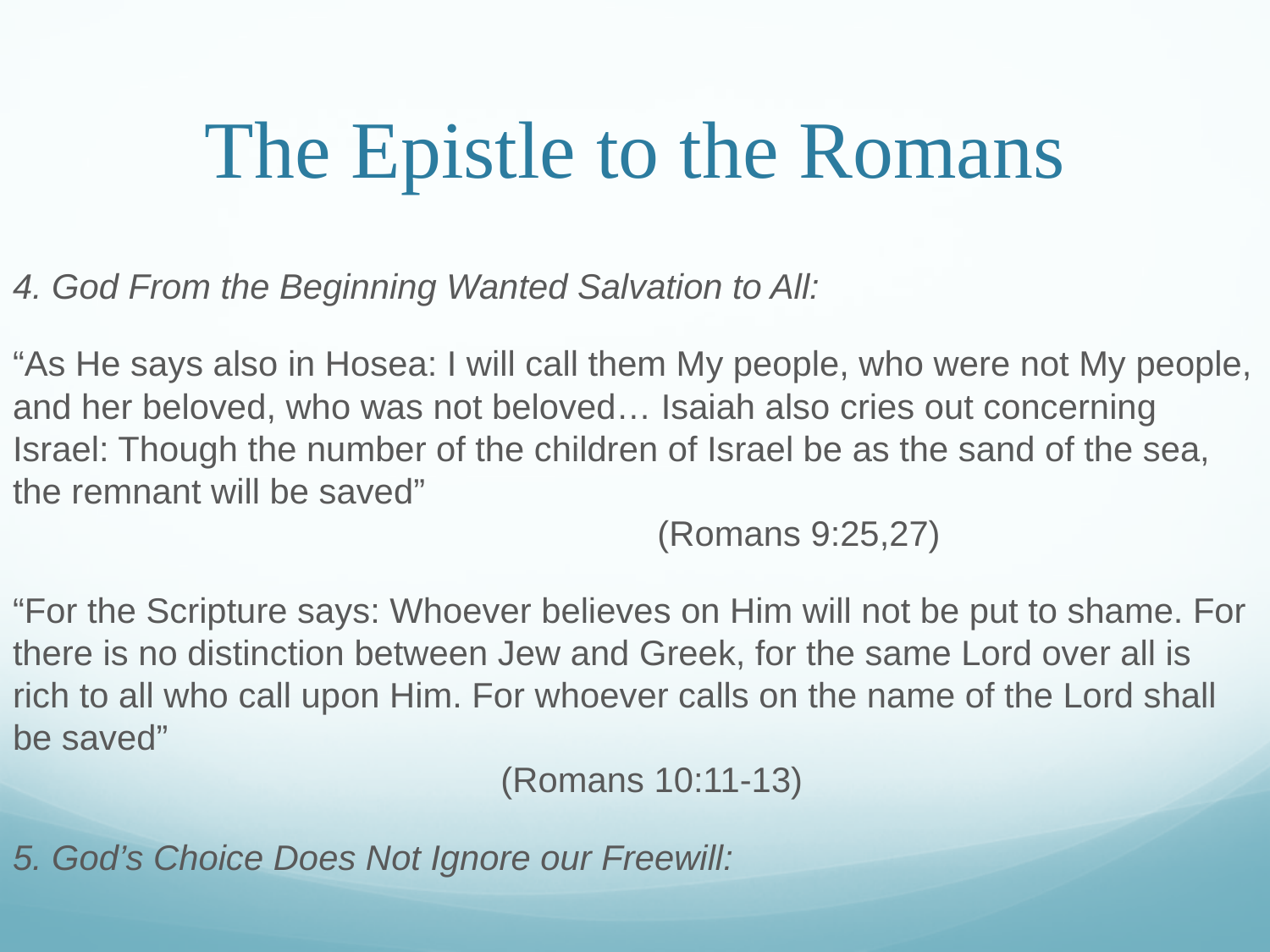

# The Epistle to the Romans
4. God From the Beginning Wanted Salvation to All:
“As He says also in Hosea: I will call them My people, who were not My people, and her beloved, who was not beloved… Isaiah also cries out concerning Israel: Though the number of the children of Israel be as the sand of the sea, the remnant will be saved”											 (Romans 9:25,27)
“For the Scripture says: Whoever believes on Him will not be put to shame. For there is no distinction between Jew and Greek, for the same Lord over all is rich to all who call upon Him. For whoever calls on the name of the Lord shall be saved”											           (Romans 10:11-13)
5. God’s Choice Does Not Ignore our Freewill: